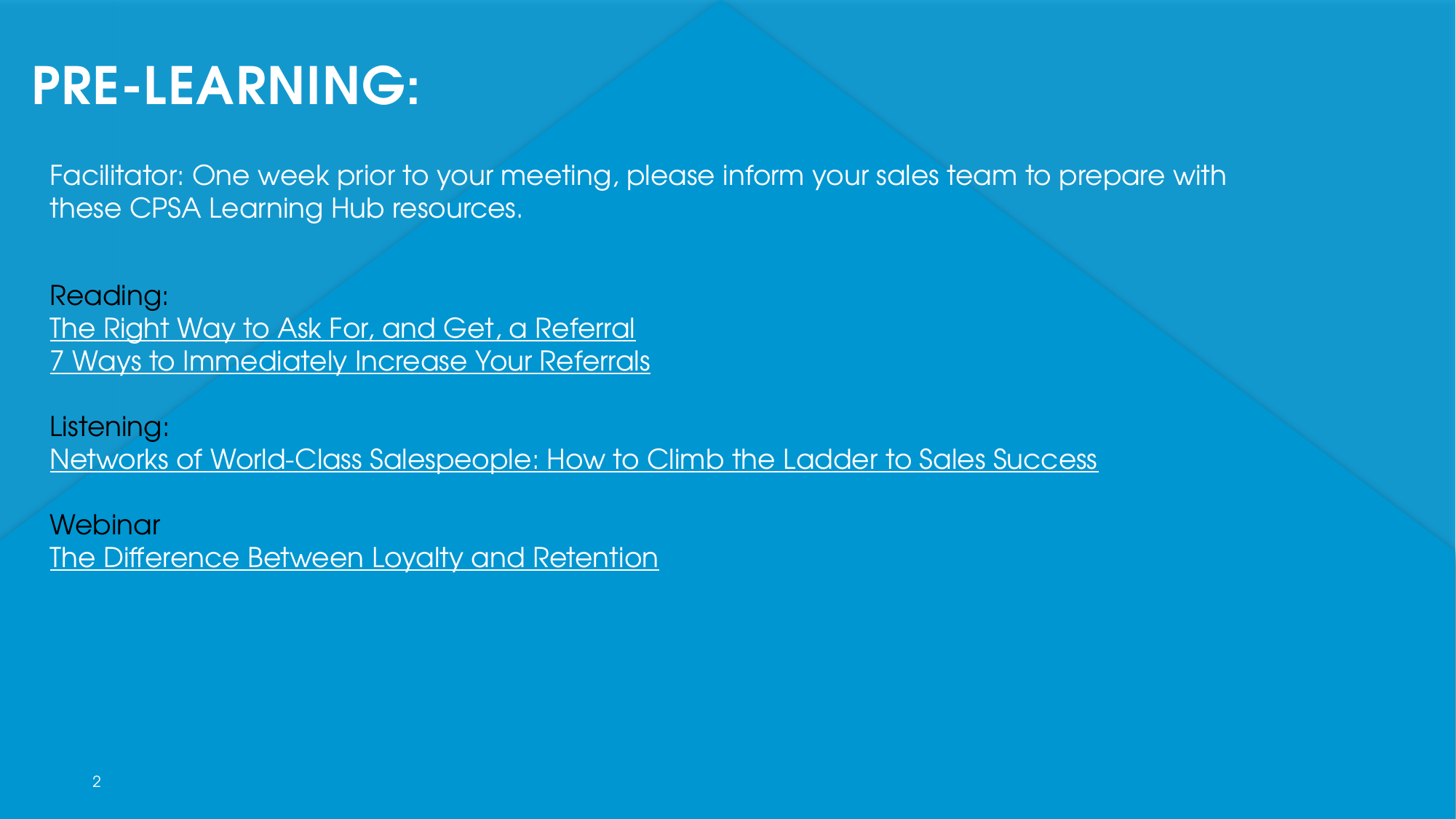

Pre-learning:
Facilitator: One week prior to your meeting, please inform your sales team to prepare with these CPSA Learning Hub resources.
Reading:
The Right Way to Ask For, and Get, a Referral
7 Ways to Immediately Increase Your Referrals

Listening:
Networks of World-Class Salespeople: How to Climb the Ladder to Sales Success

Webinar
The Difference Between Loyalty and Retention

2